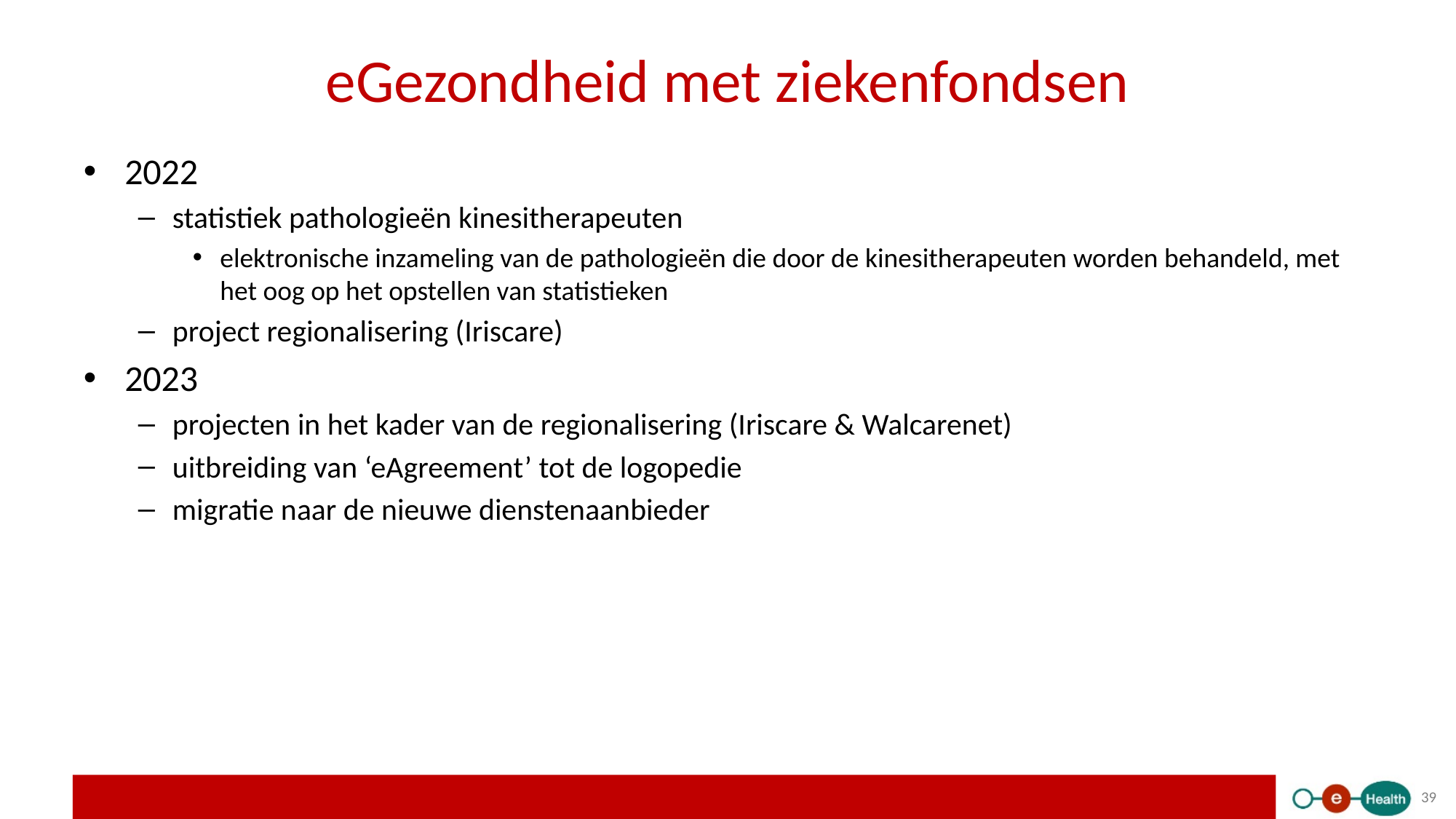

# eGezondheid met ziekenfondsen

2022
statistiek pathologieën kinesitherapeuten
elektronische inzameling van de pathologieën die door de kinesitherapeuten worden behandeld, met het oog op het opstellen van statistieken
project regionalisering (Iriscare)
2023
projecten in het kader van de regionalisering (Iriscare & Walcarenet)
uitbreiding van ‘eAgreement’ tot de logopedie
migratie naar de nieuwe dienstenaanbieder

39